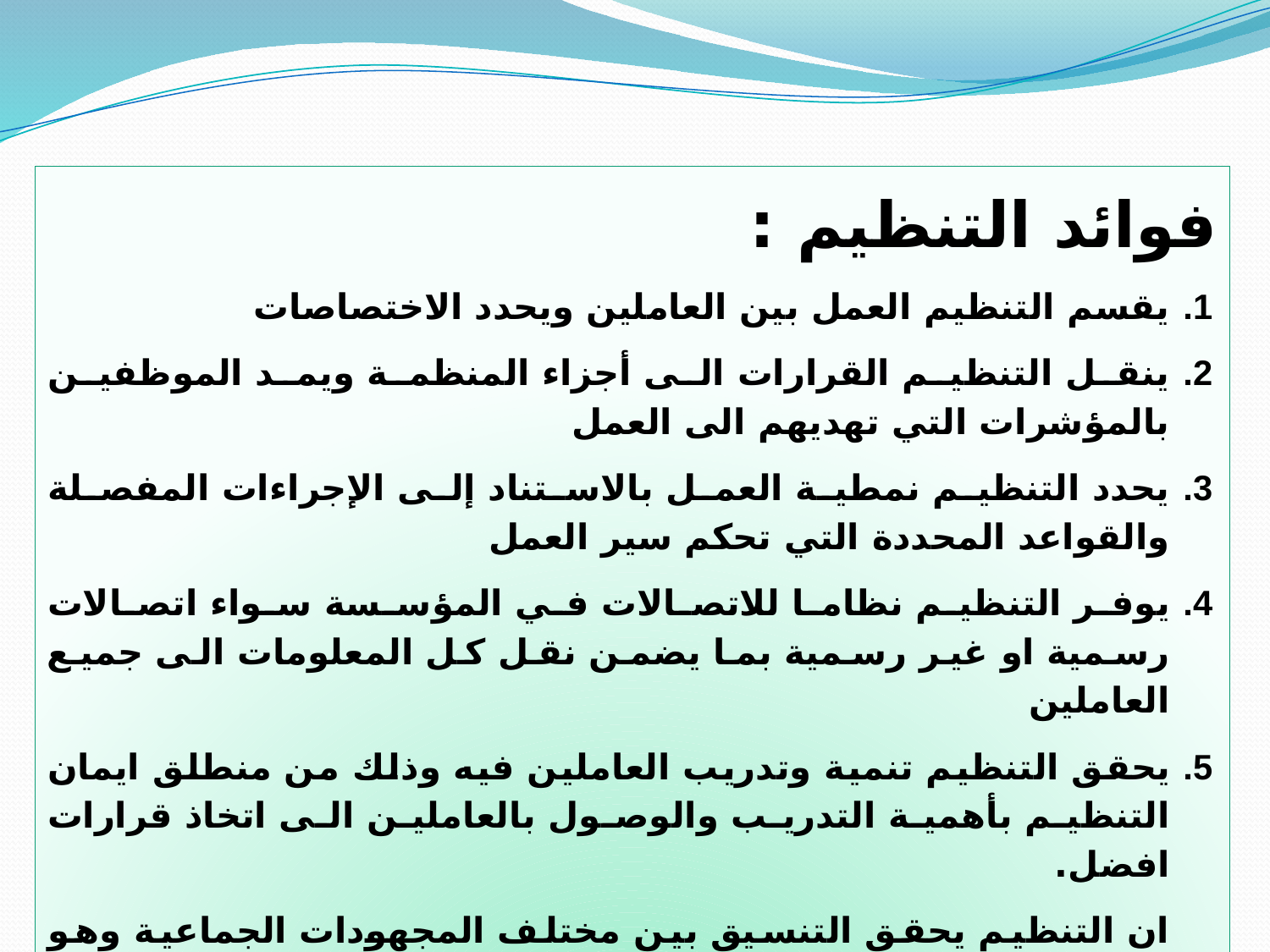

فوائد التنظيم :
يقسم التنظيم العمل بين العاملين ويحدد الاختصاصات
ينقل التنظيم القرارات الى أجزاء المنظمة ويمد الموظفين بالمؤشرات التي تهديهم الى العمل
يحدد التنظيم نمطية العمل بالاستناد إلى الإجراءات المفصلة والقواعد المحددة التي تحكم سير العمل
يوفر التنظيم نظاما للاتصالات في المؤسسة سواء اتصالات رسمية او غير رسمية بما يضمن نقل كل المعلومات الى جميع العاملين
يحقق التنظيم تنمية وتدريب العاملين فيه وذلك من منطلق ايمان التنظيم بأهمية التدريب والوصول بالعاملين الى اتخاذ قرارات افضل.
ان التنظيم يحقق التنسيق بين مختلف المجهودات الجماعية وهو بهذا يقلل من التعارض والاحتكاك بقصد تحقيق الأهداف وهو يحقق الاستخدام الأفضل للطاقات المادية والبشرية كما انه يحقق الاشباع الامثل للحاجات والرغبات الإنسانية لكل الافراد في المشروع